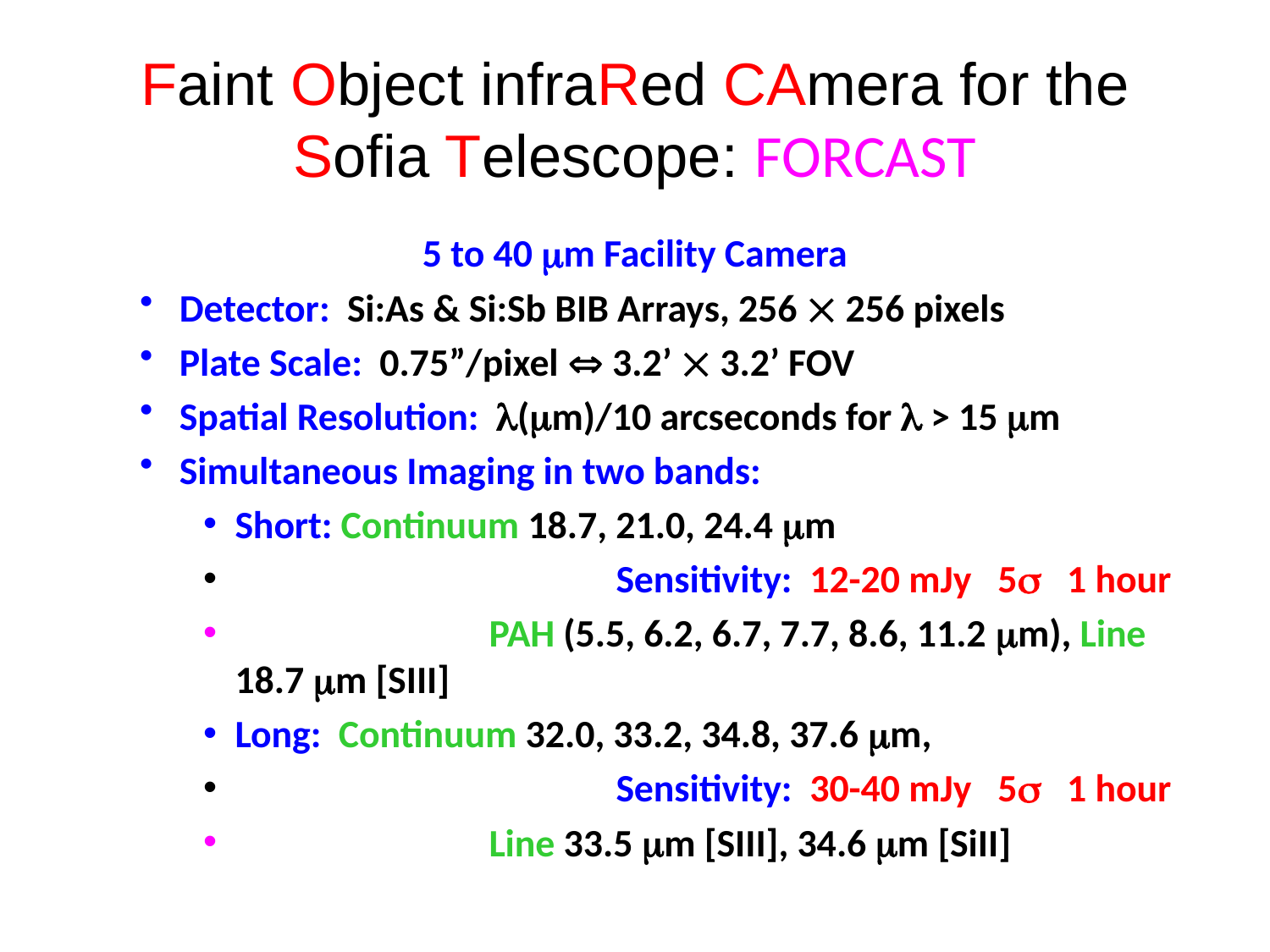

# Faint Object infraRed CAmera for the Sofia Telescope: FORCAST
5 to 40 μm Facility Camera
Detector:  Si:As & Si:Sb BIB Arrays, 256 × 256 pixels
Plate Scale:  0.75”/pixel ⇔ 3.2’ × 3.2’ FOV
Spatial Resolution:  λ(μm)/10 arcseconds for λ > 15 μm
Simultaneous Imaging in two bands:
Short: Continuum 18.7, 21.0, 24.4 μm
 			Sensitivity:  12-20 mJy   5σ   1 hour
		PAH (5.5, 6.2, 6.7, 7.7, 8.6, 11.2 μm), Line 18.7 μm [SIII]
Long:  Continuum 32.0, 33.2, 34.8, 37.6 μm,
			Sensitivity:  30-40 mJy   5σ   1 hour
		Line 33.5 μm [SIII], 34.6 μm [SiII]